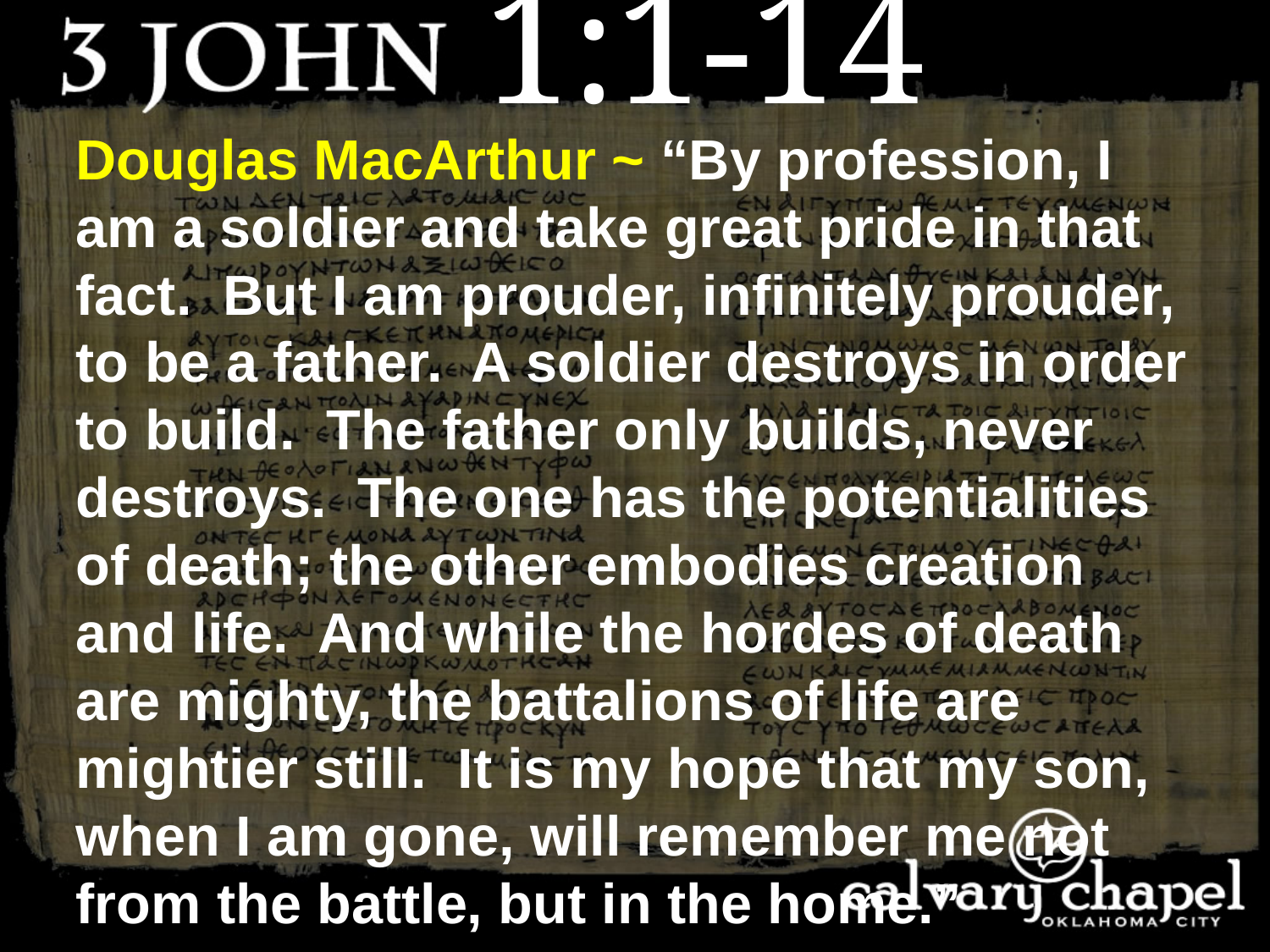

1:1-14
Douglas MacArthur ~ “By profession, I am a soldier and take great pride in that fact.  But I am prouder, infinitely prouder, to be a father.  A soldier destroys in order to build.  The father only builds, never destroys.  The one has the potentialities of death; the other embodies creation and life.  And while the hordes of death are mighty, the battalions of life are mightier still.  It is my hope that my son, when I am gone, will remember me not from the battle, but in the home.”